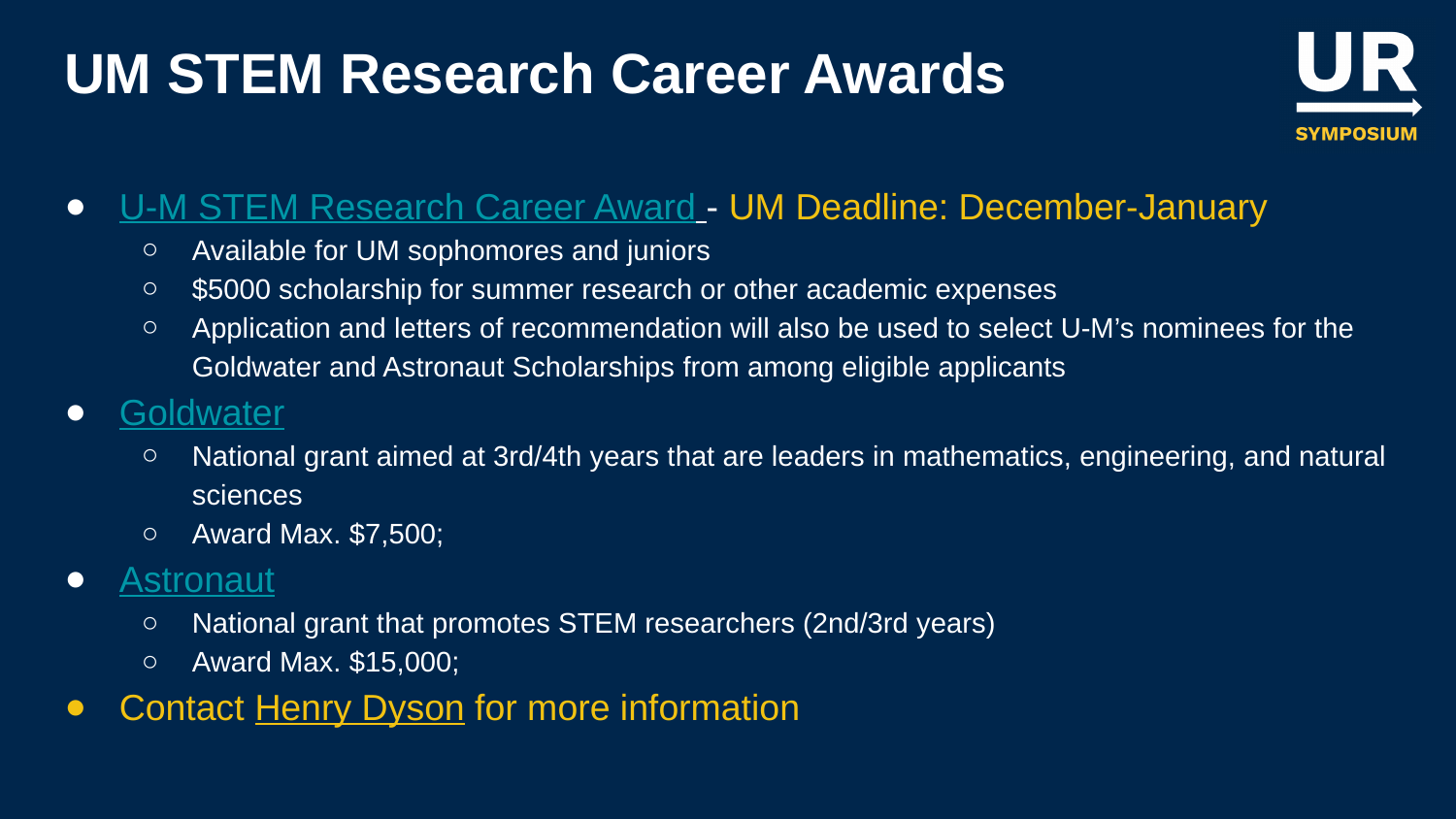

# UM STEM Research Career Awards
U-M STEM Research Career Award - UM Deadline: December-January
Available for UM sophomores and juniors
$5000 scholarship for summer research or other academic expenses
Application and letters of recommendation will also be used to select U-M’s nominees for the Goldwater and Astronaut Scholarships from among eligible applicants
Goldwater
National grant aimed at 3rd/4th years that are leaders in mathematics, engineering, and natural sciences
Award Max. $7,500;
Astronaut
National grant that promotes STEM researchers (2nd/3rd years)
Award Max. $15,000;
Contact Henry Dyson for more information